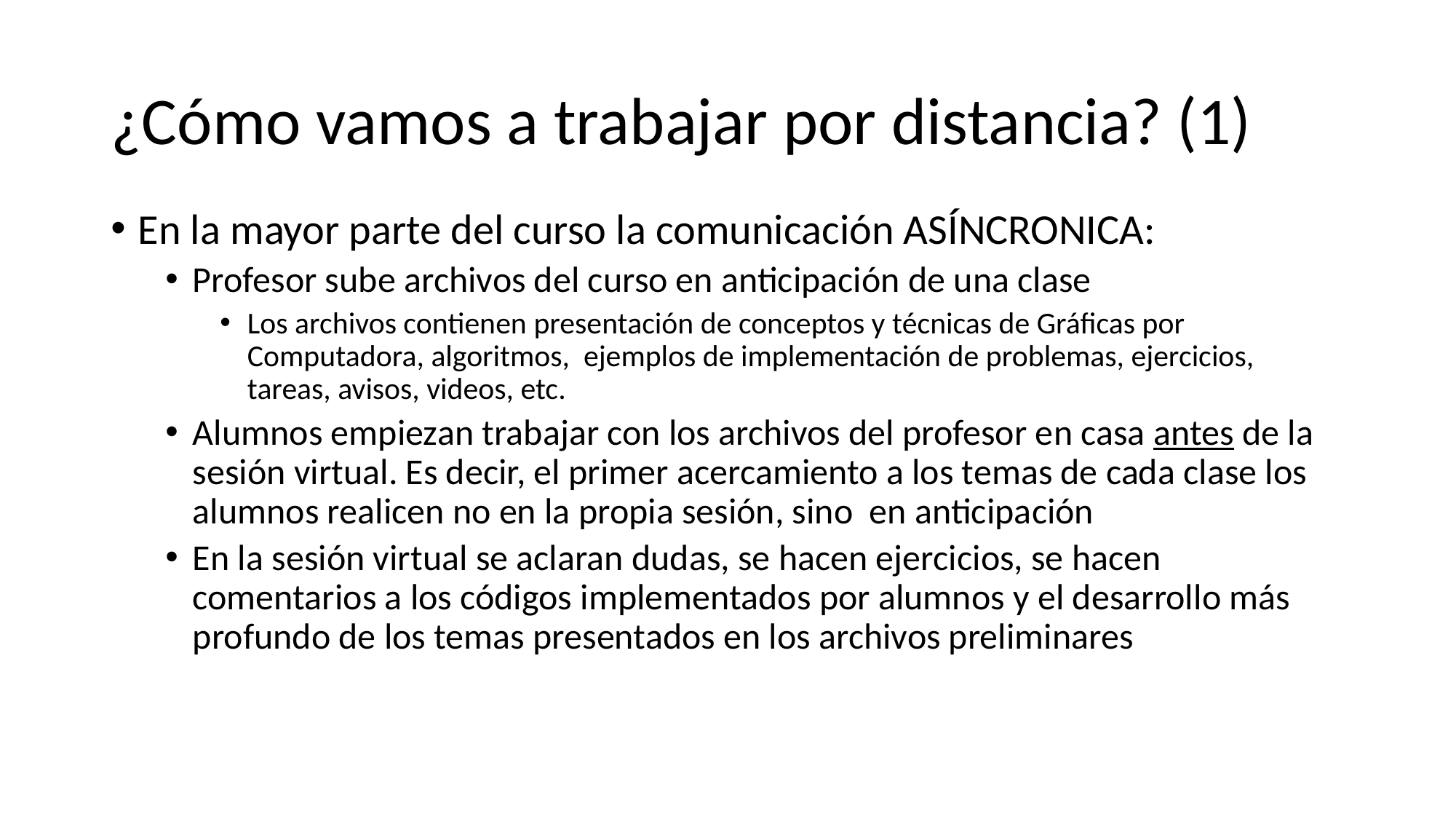

# ¿Cómo vamos a trabajar por distancia? (1)
En la mayor parte del curso la comunicación ASÍNCRONICA:
Profesor sube archivos del curso en anticipación de una clase
Los archivos contienen presentación de conceptos y técnicas de Gráficas por Computadora, algoritmos,  ejemplos de implementación de problemas, ejercicios, tareas, avisos, videos, etc.
Alumnos empiezan trabajar con los archivos del profesor en casa antes de la sesión virtual. Es decir, el primer acercamiento a los temas de cada clase los alumnos realicen no en la propia sesión, sino  en anticipación
En la sesión virtual se aclaran dudas, se hacen ejercicios, se hacen comentarios a los códigos implementados por alumnos y el desarrollo más profundo de los temas presentados en los archivos preliminares